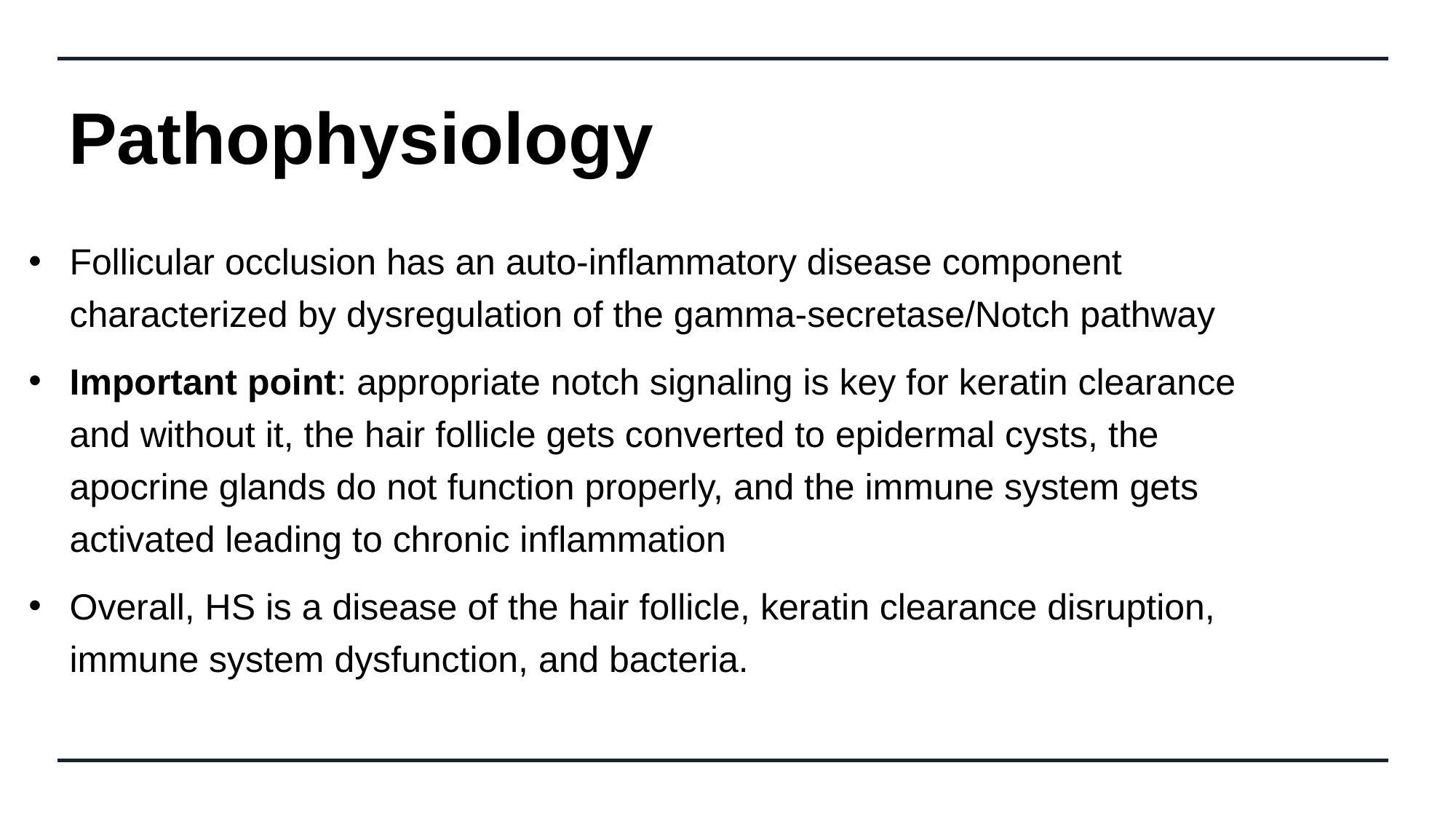

# Pathophysiology
Follicular occlusion has an auto-inflammatory disease component characterized by dysregulation of the gamma-secretase/Notch pathway
Important point: appropriate notch signaling is key for keratin clearance and without it, the hair follicle gets converted to epidermal cysts, the apocrine glands do not function properly, and the immune system gets activated leading to chronic inflammation
Overall, HS is a disease of the hair follicle, keratin clearance disruption, immune system dysfunction, and bacteria.